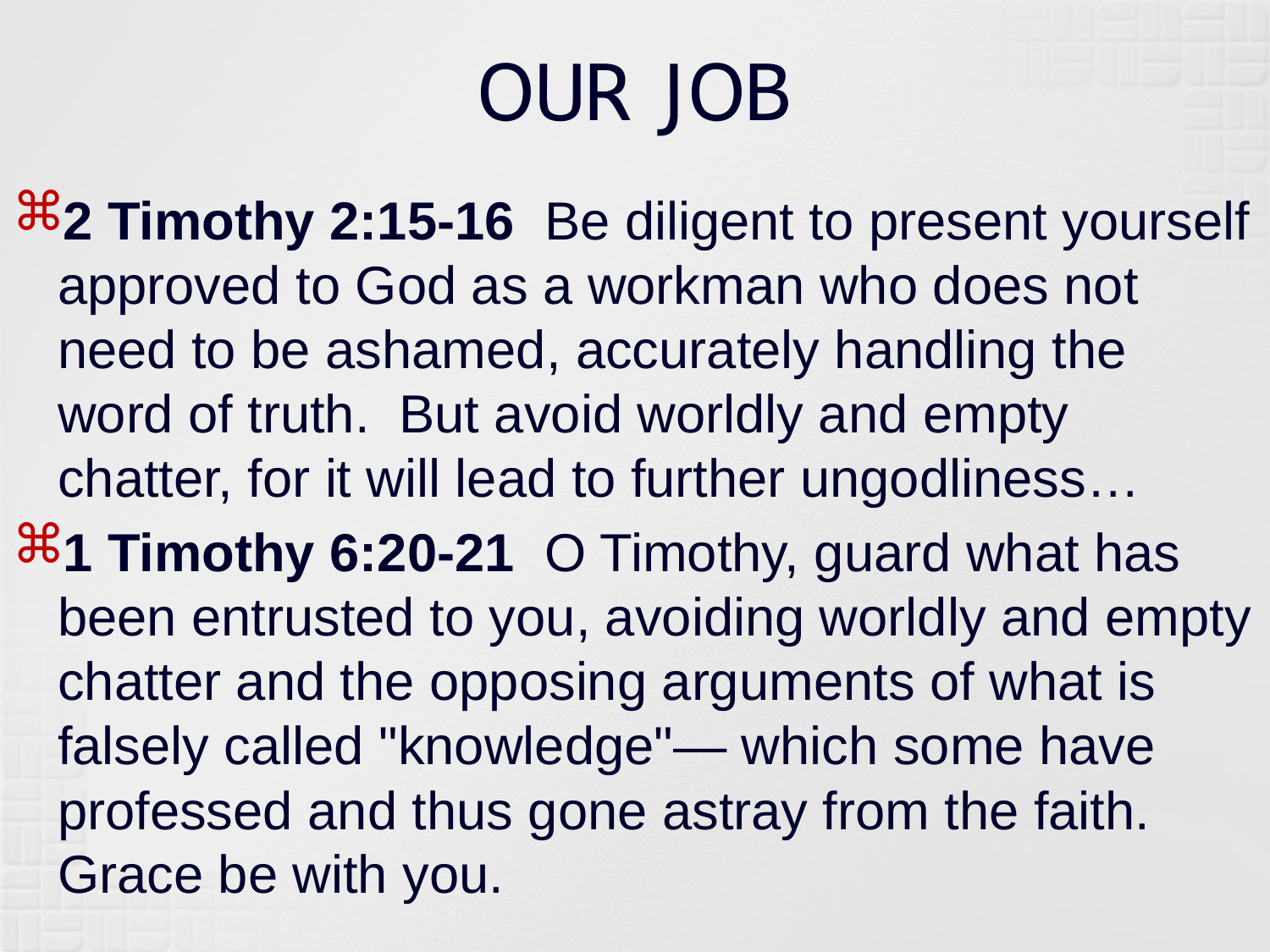

# OUR JOB
2 Timothy 2:15-16  Be diligent to present yourself approved to God as a workman who does not need to be ashamed, accurately handling the word of truth.  But avoid worldly and empty chatter, for it will lead to further ungodliness…
1 Timothy 6:20-21  O Timothy, guard what has been entrusted to you, avoiding worldly and empty chatter and the opposing arguments of what is falsely called "knowledge"— which some have professed and thus gone astray from the faith.    Grace be with you.